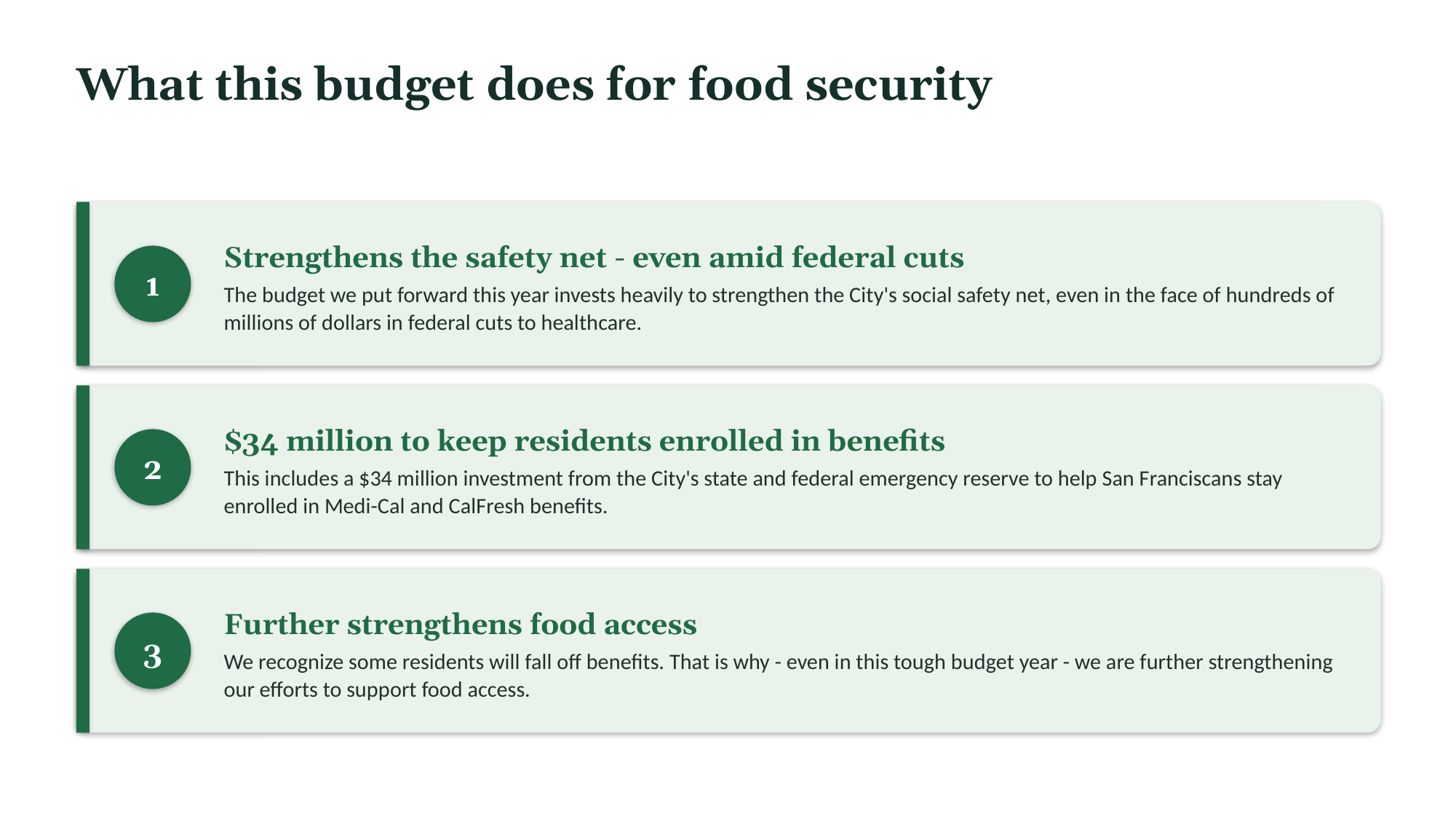

What this budget does for food security

Strengthens the safety net - even amid federal cuts
The budget we put forward this year invests heavily to strengthen the City's social safety net, even in the face of hundreds of millions of dollars in federal cuts to healthcare.

1

$34 million to keep residents enrolled in benefits
This includes a $34 million investment from the City's state and federal emergency reserve to help San Franciscans stay enrolled in Medi-Cal and CalFresh benefits.

2

Further strengthens food access
We recognize some residents will fall off benefits. That is why - even in this tough budget year - we are further strengthening our efforts to support food access.

3